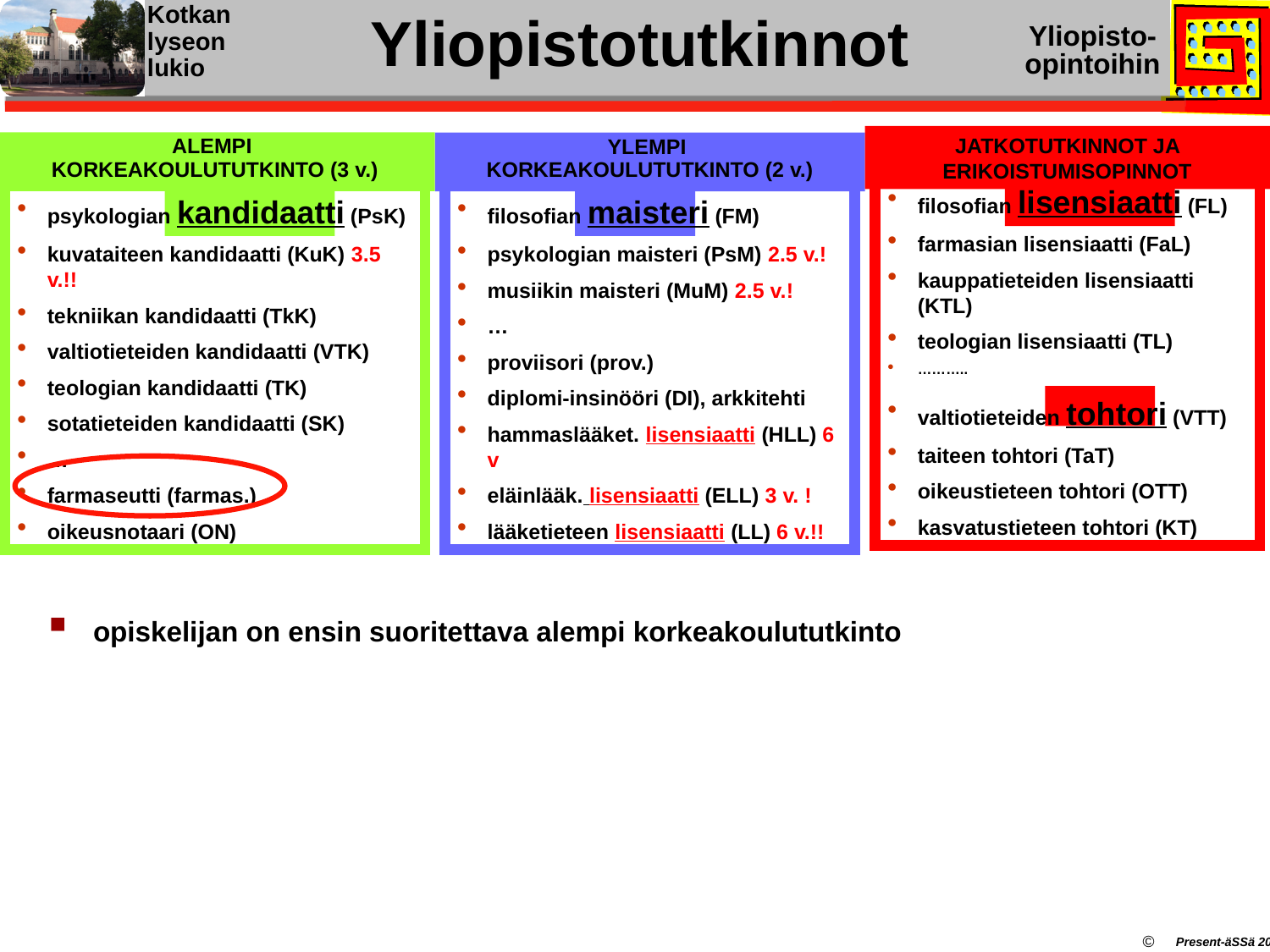

# Yliopistotutkinnot

JATKOTUTKINNOT JA ERIKOISTUMISOPINNOT
ALEMPI
KORKEAKOULUTUTKINTO (3 v.)
YLEMPI
KORKEAKOULUTUTKINTO (2 v.)
filosofian lisensiaatti (FL)
farmasian lisensiaatti (FaL)
kauppatieteiden lisensiaatti (KTL)
teologian lisensiaatti (TL)
………..
valtiotieteiden tohtori (VTT)
taiteen tohtori (TaT)
oikeustieteen tohtori (OTT)
kasvatustieteen tohtori (KT)

psykologian kandidaatti (PsK)
kuvataiteen kandidaatti (KuK) 3.5 v.!!
tekniikan kandidaatti (TkK)
valtiotieteiden kandidaatti (VTK)
teologian kandidaatti (TK)
sotatieteiden kandidaatti (SK)
…
farmaseutti (farmas.)
oikeusnotaari (ON)

filosofian maisteri (FM)
psykologian maisteri (PsM) 2.5 v.!
musiikin maisteri (MuM) 2.5 v.!
…
proviisori (prov.)
diplomi-insinööri (DI), arkkitehti
hammaslääket. lisensiaatti (HLL) 6 v
eläinlääk. lisensiaatti (ELL) 3 v. !
lääketieteen lisensiaatti (LL) 6 v.!!

  opiskelijan on ensin suoritettava alempi korkeakoulututkinto